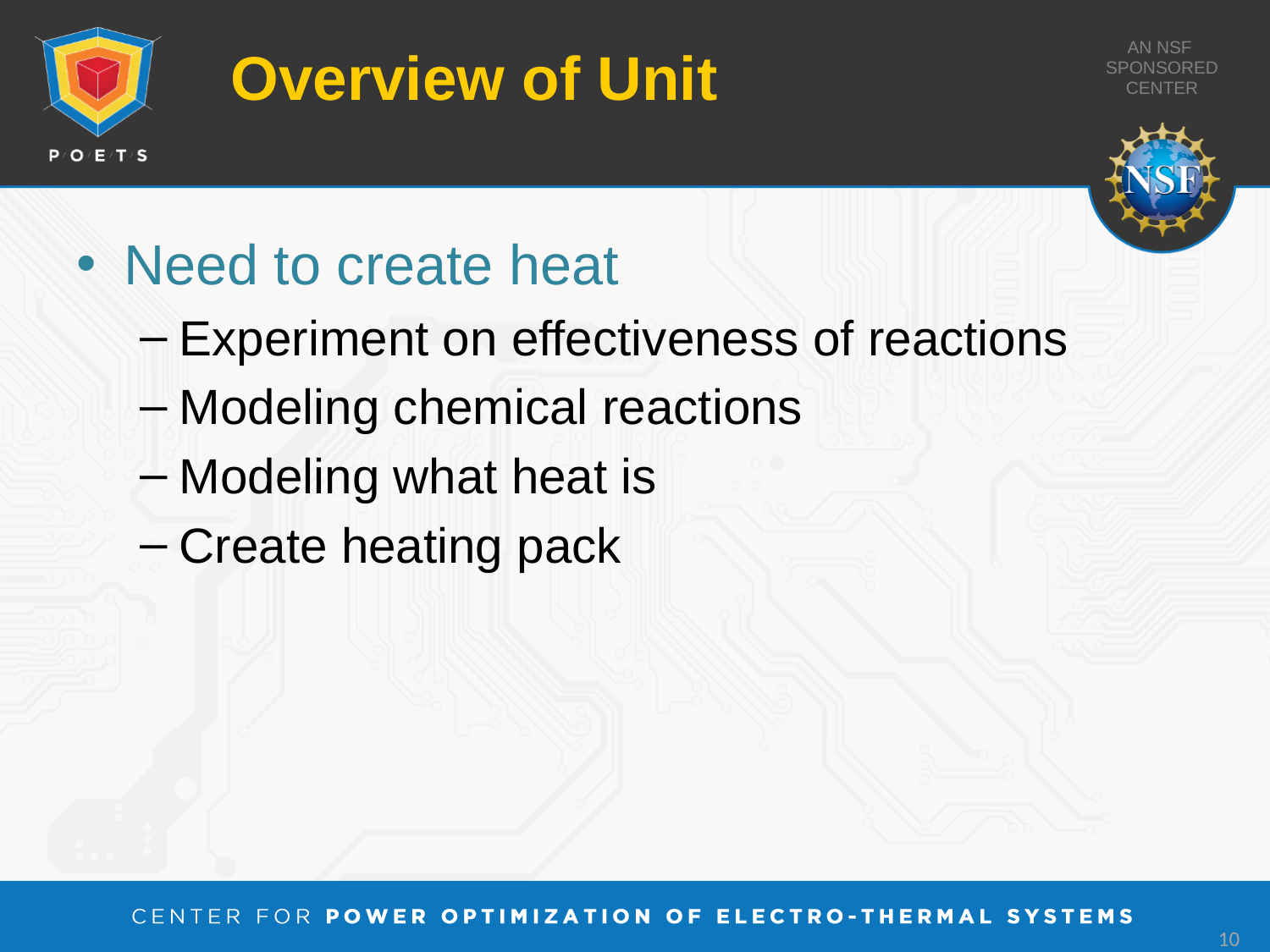

# Overview of Unit
Need to create heat
Experiment on effectiveness of reactions
Modeling chemical reactions
Modeling what heat is
Create heating pack
10